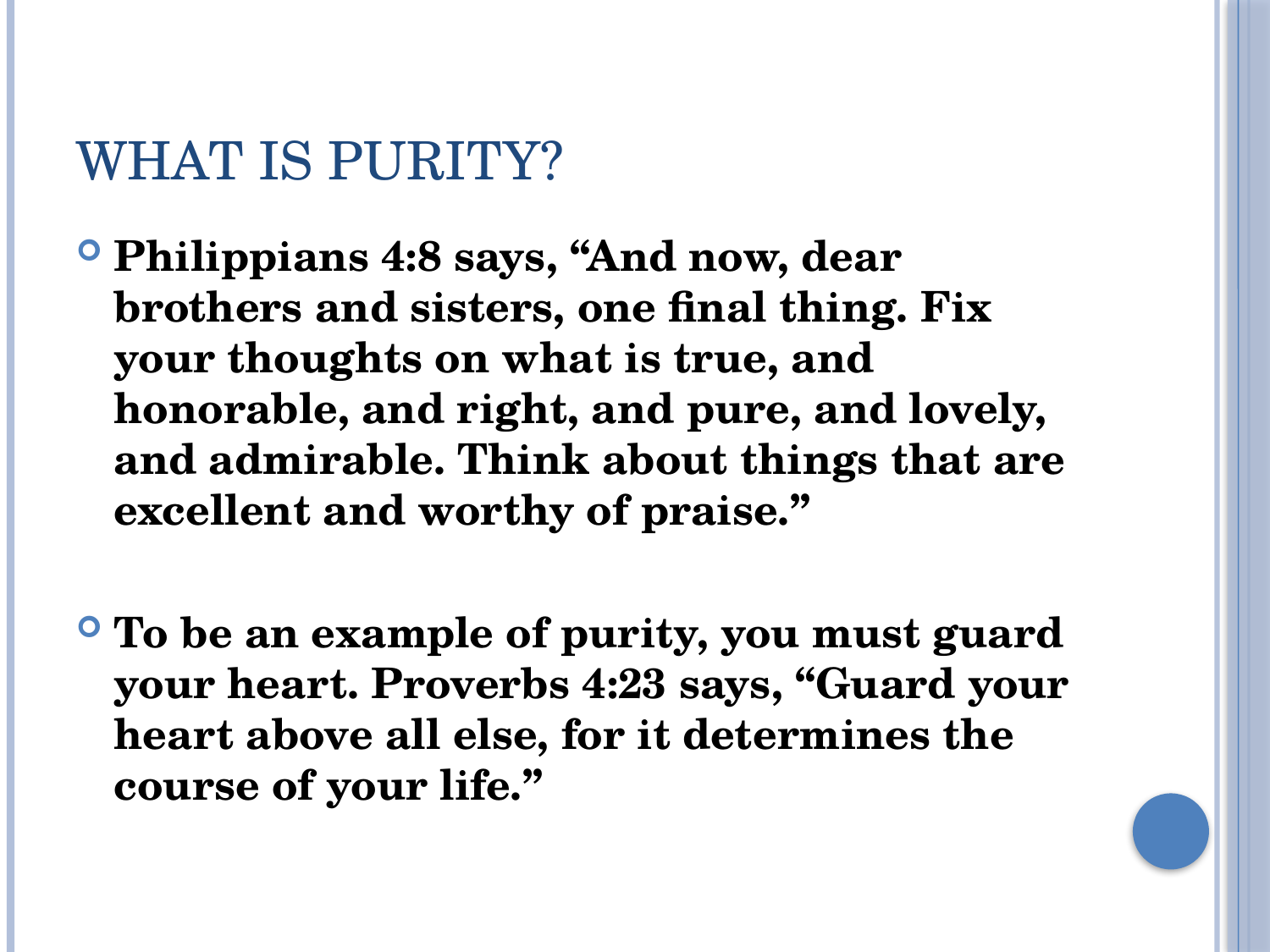

# What is Purity?
Philippians 4:8 says, “And now, dear brothers and sisters, one final thing. Fix your thoughts on what is true, and honorable, and right, and pure, and lovely, and admirable. Think about things that are excellent and worthy of praise.”

To be an example of purity, you must guard your heart. Proverbs 4:23 says, “Guard your heart above all else, for it determines the course of your life.”